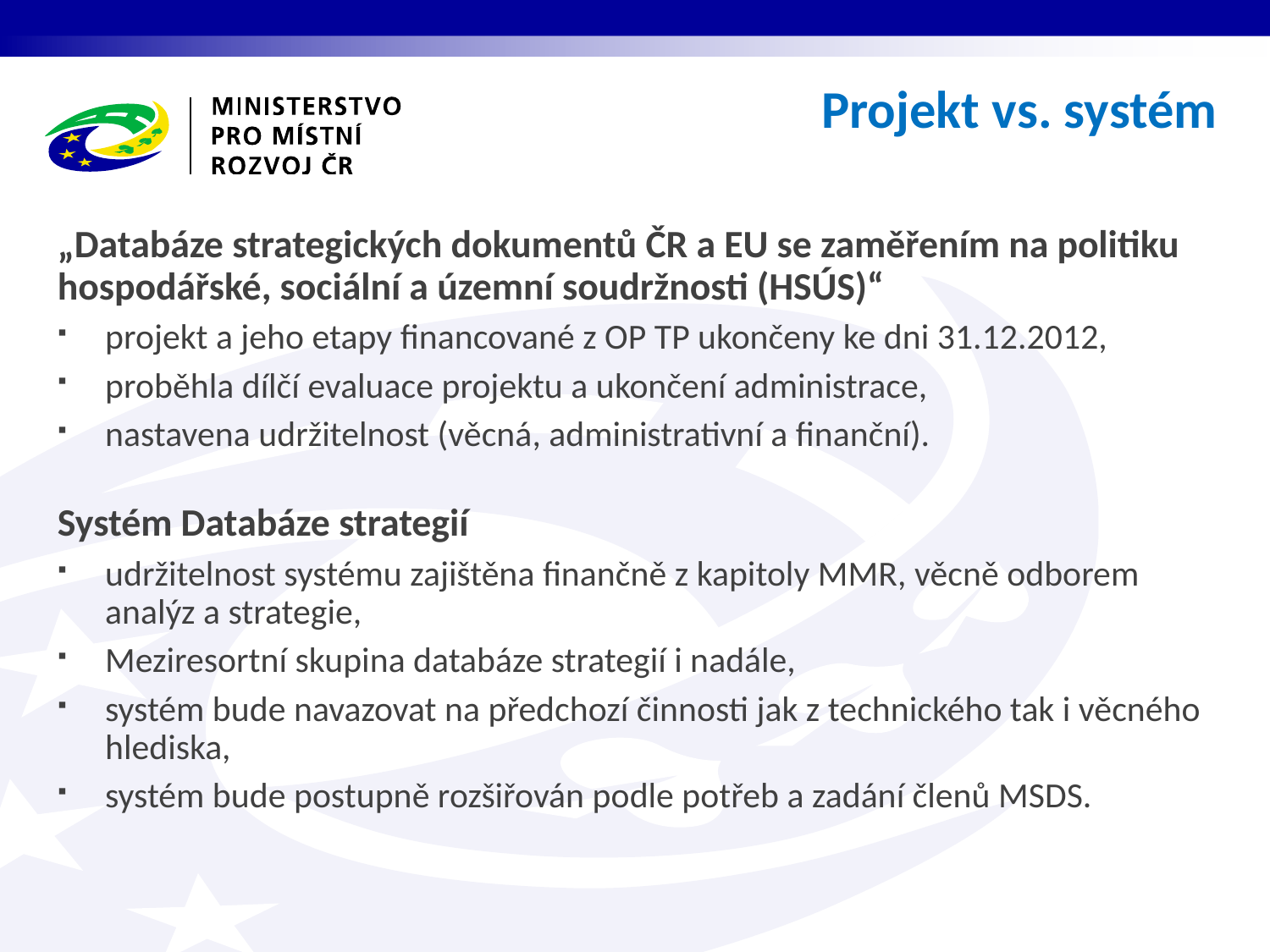

Projekt vs. systém
„Databáze strategických dokumentů ČR a EU se zaměřením na politiku hospodářské, sociální a územní soudržnosti (HSÚS)“
projekt a jeho etapy financované z OP TP ukončeny ke dni 31.12.2012,
proběhla dílčí evaluace projektu a ukončení administrace,
nastavena udržitelnost (věcná, administrativní a finanční).

Systém Databáze strategií
udržitelnost systému zajištěna finančně z kapitoly MMR, věcně odborem analýz a strategie,
Meziresortní skupina databáze strategií i nadále,
systém bude navazovat na předchozí činnosti jak z technického tak i věcného hlediska,
systém bude postupně rozšiřován podle potřeb a zadání členů MSDS.